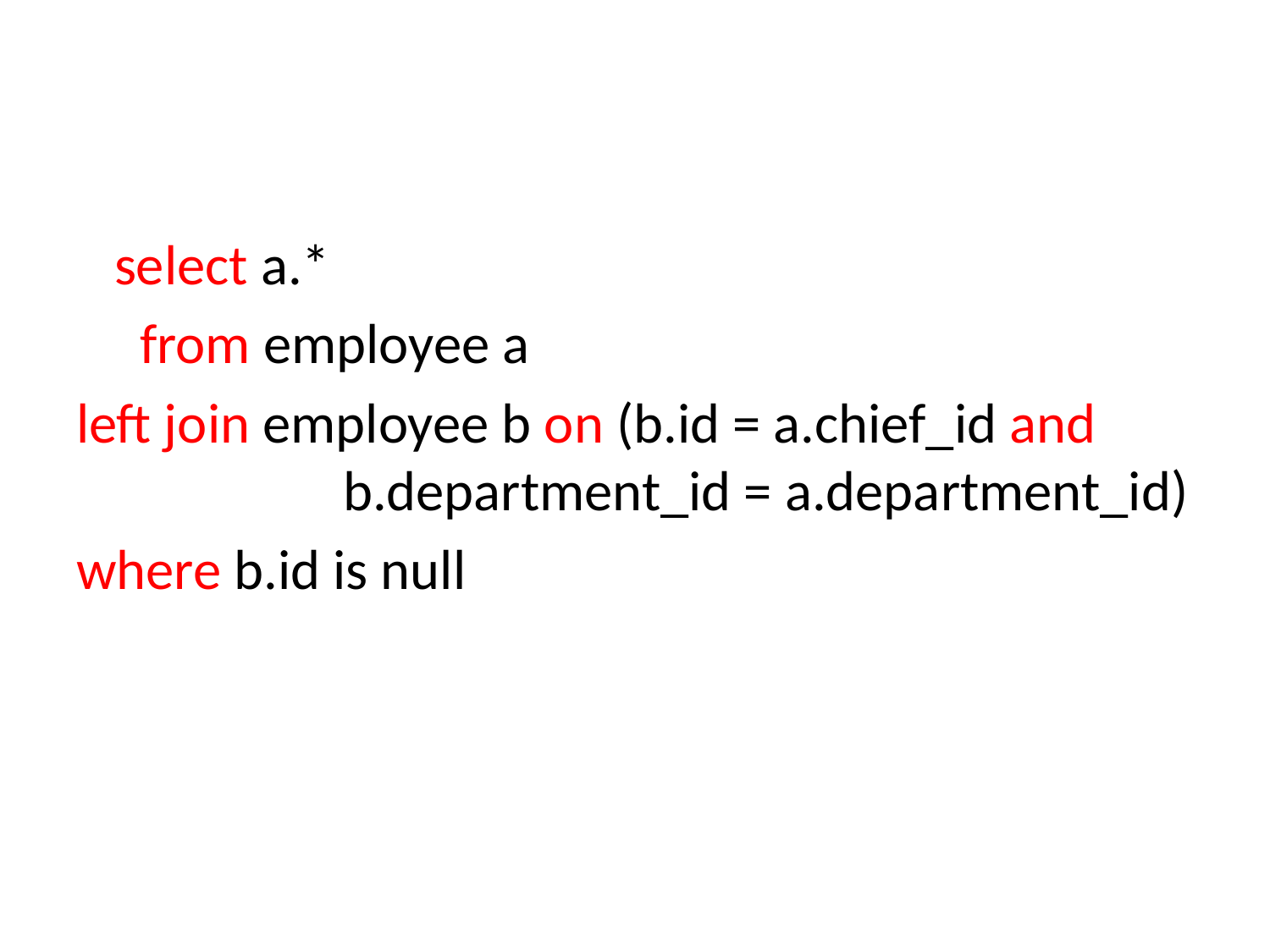

select a.*
     from employee a
left join employee b on (b.id = a.chief_id and 		 b.department_id = a.department_id)
where b.id is null